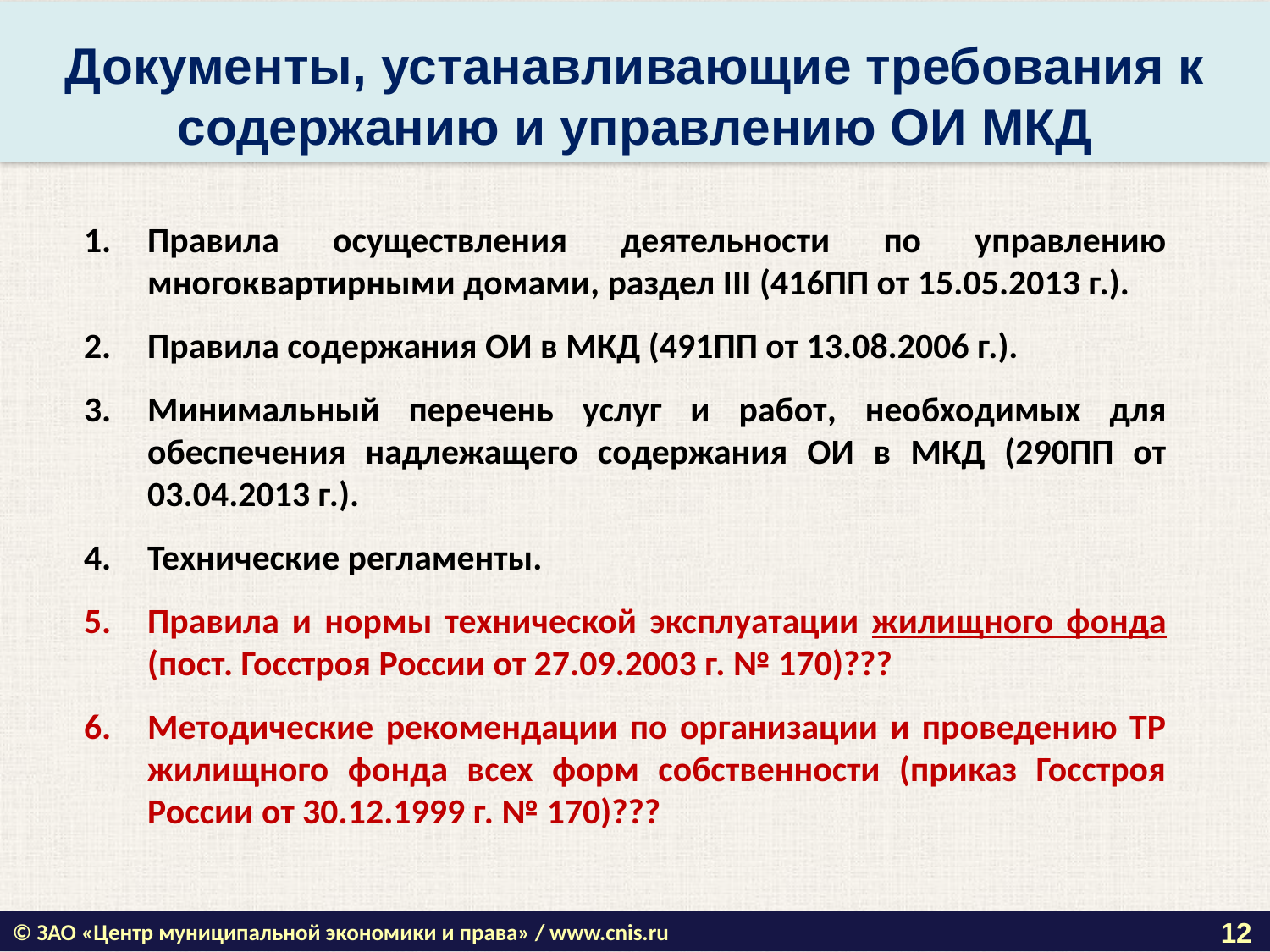

Документы, устанавливающие требования к
содержанию и управлению ОИ МКД
Правила осуществления деятельности по управлению многоквартирными домами, раздел III (416ПП от 15.05.2013 г.).
Правила содержания ОИ в МКД (491ПП от 13.08.2006 г.).
Минимальный перечень услуг и работ, необходимых для обеспечения надлежащего содержания ОИ в МКД (290ПП от 03.04.2013 г.).
Технические регламенты.
Правила и нормы технической эксплуатации жилищного фонда (пост. Госстроя России от 27.09.2003 г. № 170)???
Методические рекомендации по организации и проведению ТР жилищного фонда всех форм собственности (приказ Госстроя России от 30.12.1999 г. № 170)???
12
© ЗАО «Центр муниципальной экономики и права» / www.cnis.ru